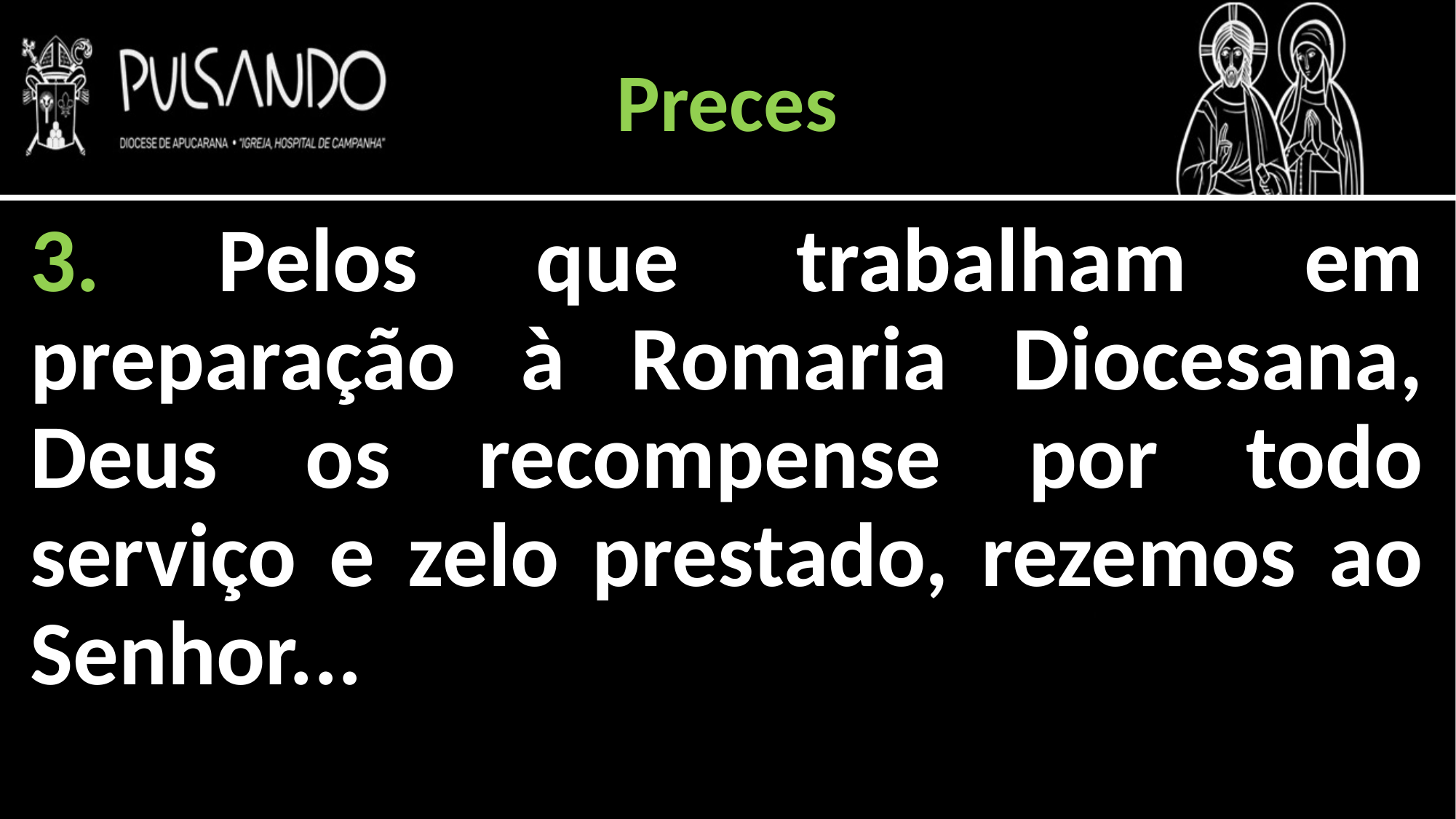

Preces
3. Pelos que trabalham em preparação à Romaria Diocesana, Deus os recompense por todo serviço e zelo prestado, rezemos ao Senhor...